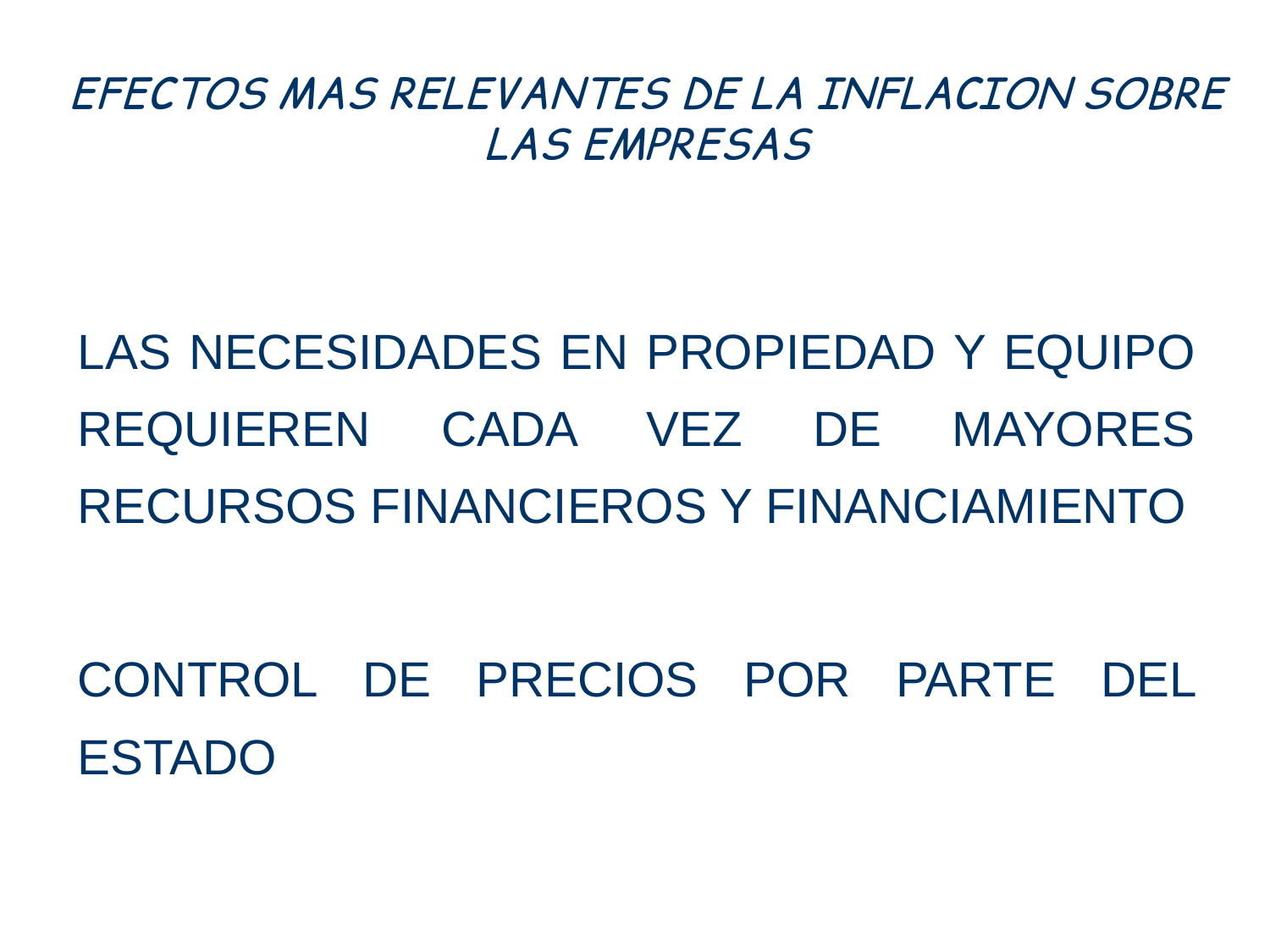

# EFECTOS MAS RELEVANTES DE LA INFLACION SOBRE LAS EMPRESAS
LAS NECESIDADES EN PROPIEDAD Y EQUIPO REQUIEREN CADA VEZ DE MAYORES RECURSOS FINANCIEROS Y FINANCIAMIENTO

CONTROL DE PRECIOS POR PARTE DEL ESTADO